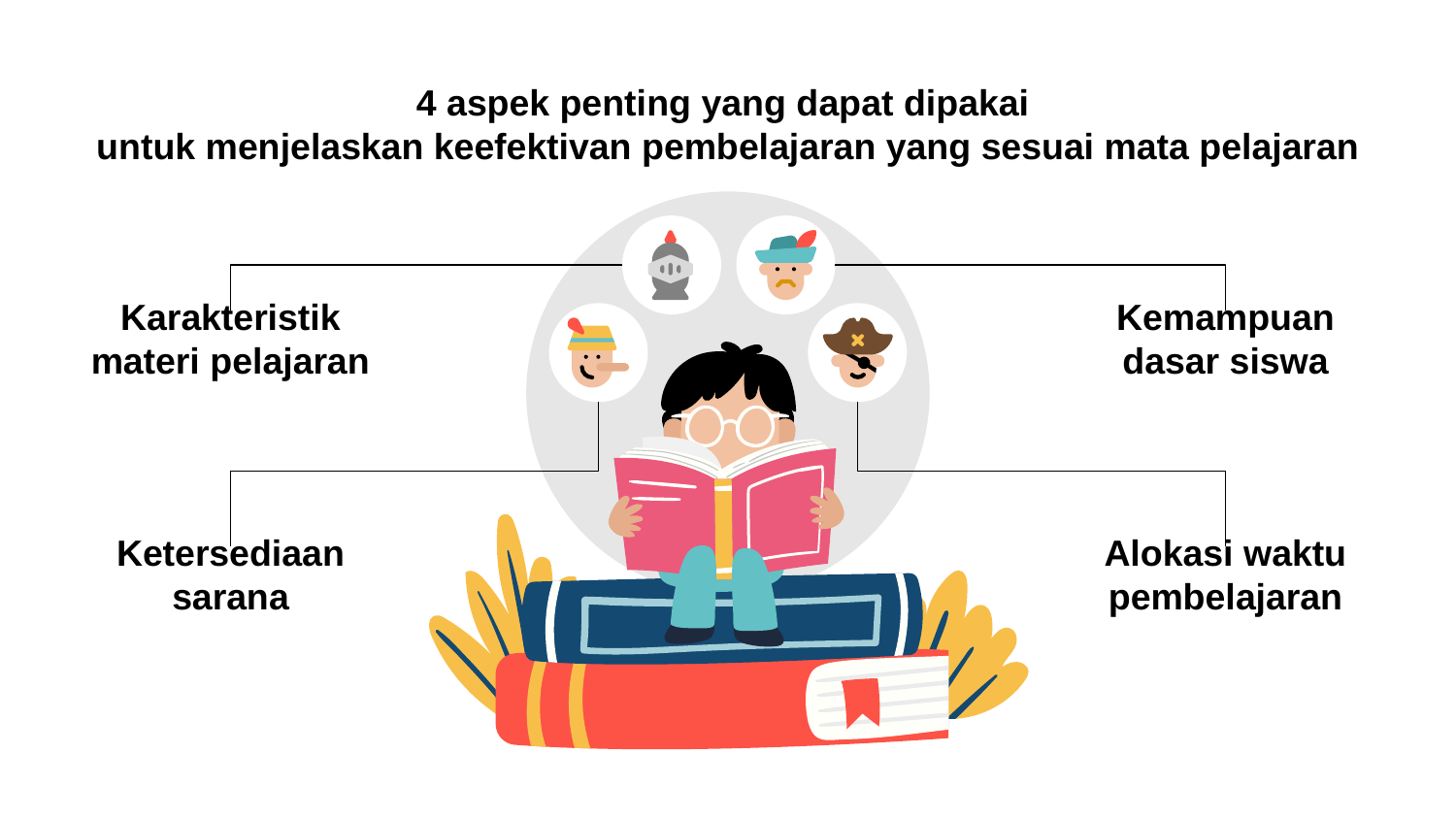

# 4 aspek penting yang dapat dipakai untuk menjelaskan keefektivan pembelajaran yang sesuai mata pelajaran

Karakteristik materi pelajaran
Kemampuan dasar siswa

Ketersediaan sarana
Alokasi waktu pembelajaran